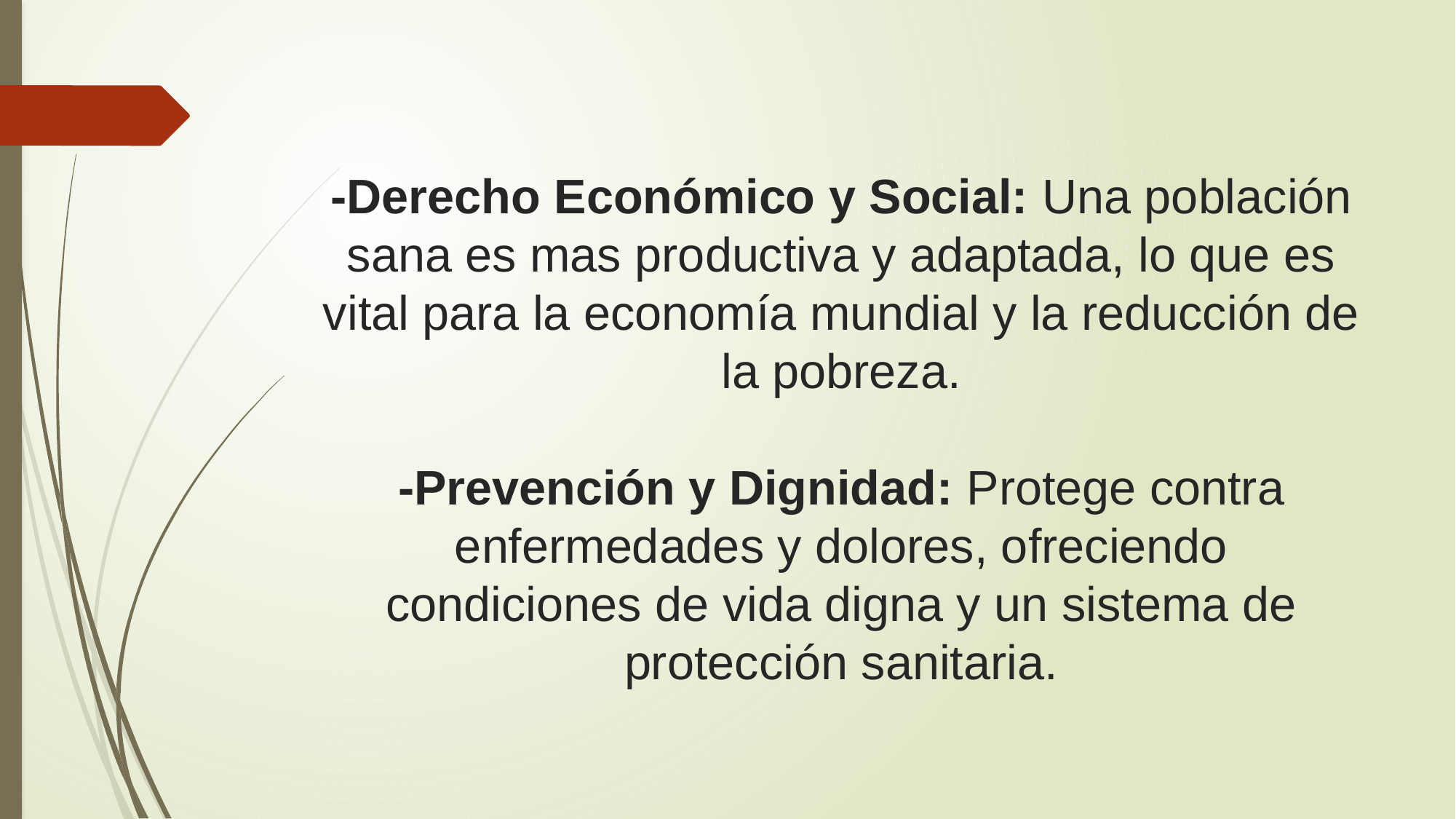

# -Derecho Económico y Social: Una población sana es mas productiva y adaptada, lo que es vital para la economía mundial y la reducción de la pobreza. -Prevención y Dignidad: Protege contra enfermedades y dolores, ofreciendo condiciones de vida digna y un sistema de protección sanitaria.